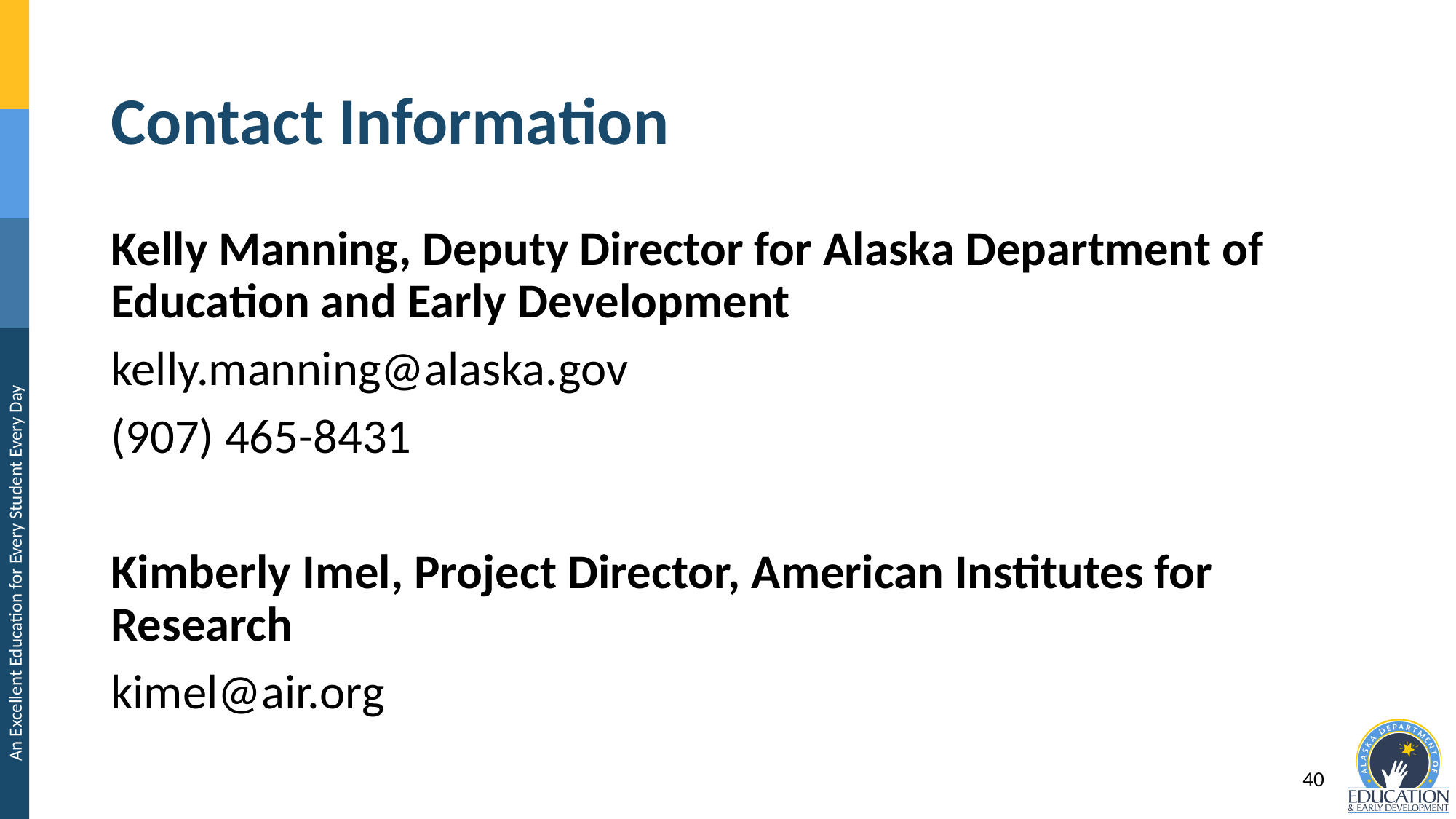

# Contact Information
Kelly Manning, Deputy Director for Alaska Department of Education and Early Development
kelly.manning@alaska.gov
(907) 465-8431

Kimberly Imel, Project Director, American Institutes for Research
kimel@air.org